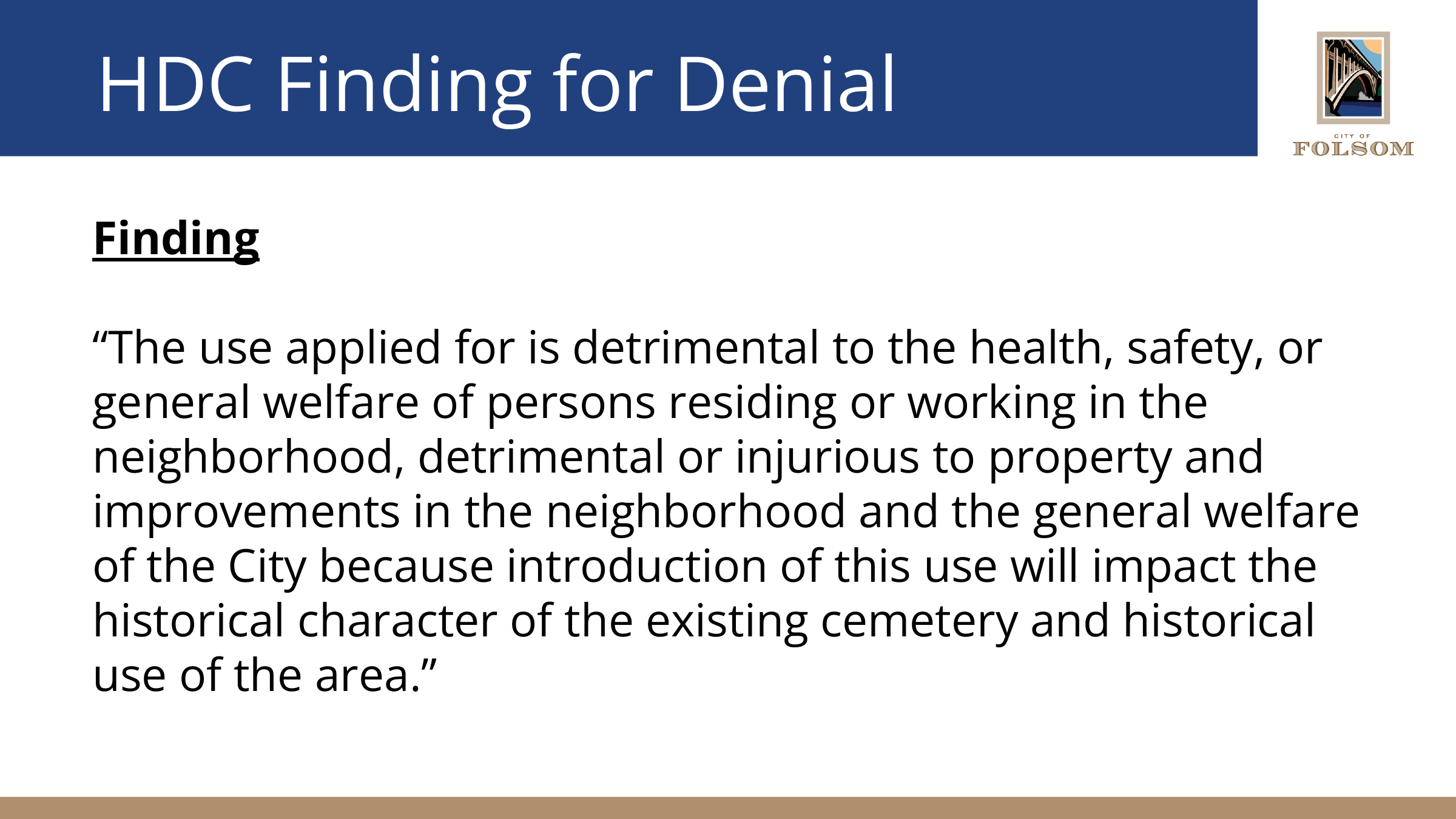

# HDC Finding for Denial
Finding

“The use applied for is detrimental to the health, safety, or general welfare of persons residing or working in the neighborhood, detrimental or injurious to property and improvements in the neighborhood and the general welfare of the City because introduction of this use will impact the historical character of the existing cemetery and historical use of the area.”